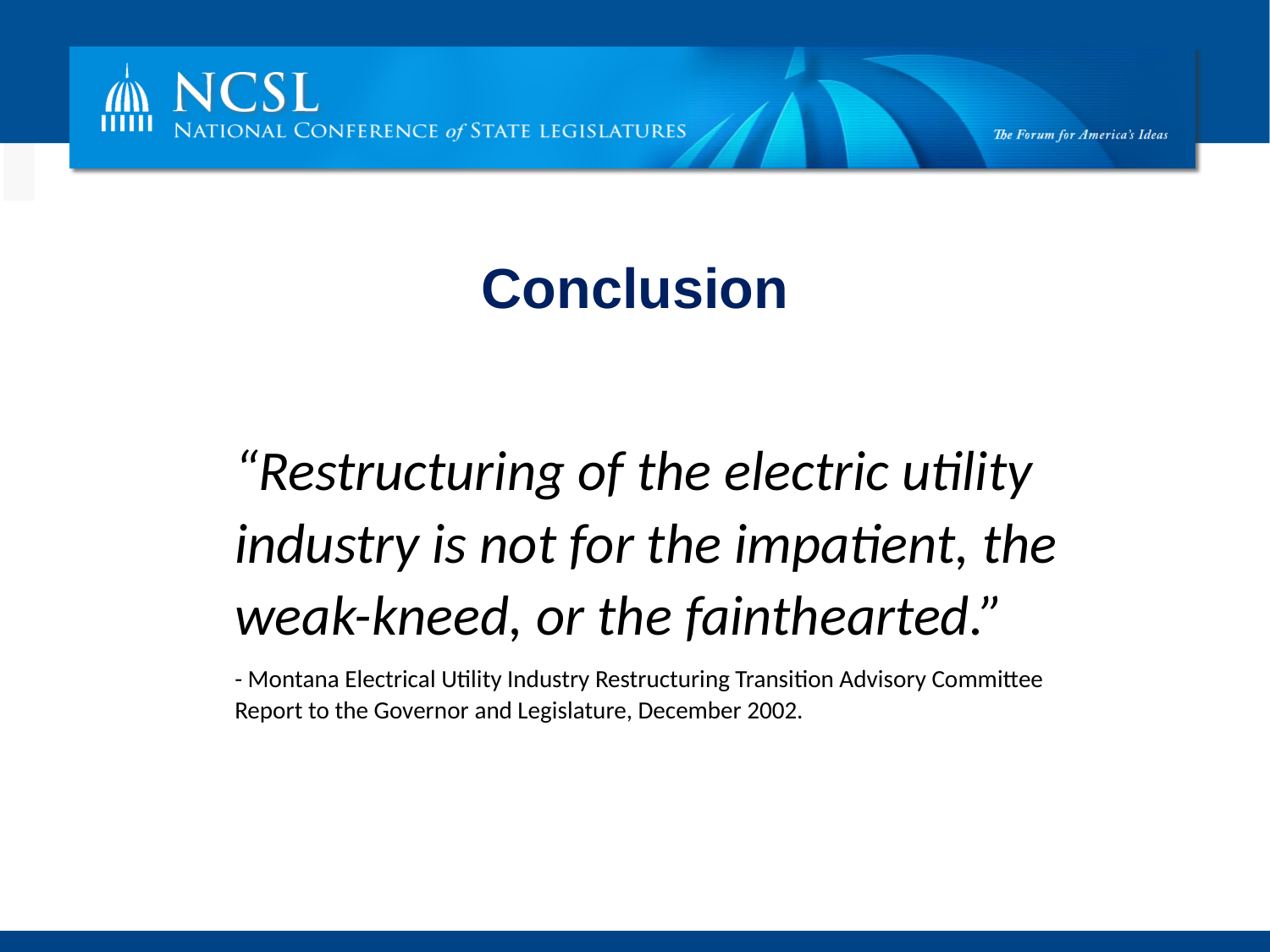

# Conclusion
“Restructuring of the electric utility industry is not for the impatient, the weak-kneed, or the fainthearted.”
- Montana Electrical Utility Industry Restructuring Transition Advisory Committee Report to the Governor and Legislature, December 2002.